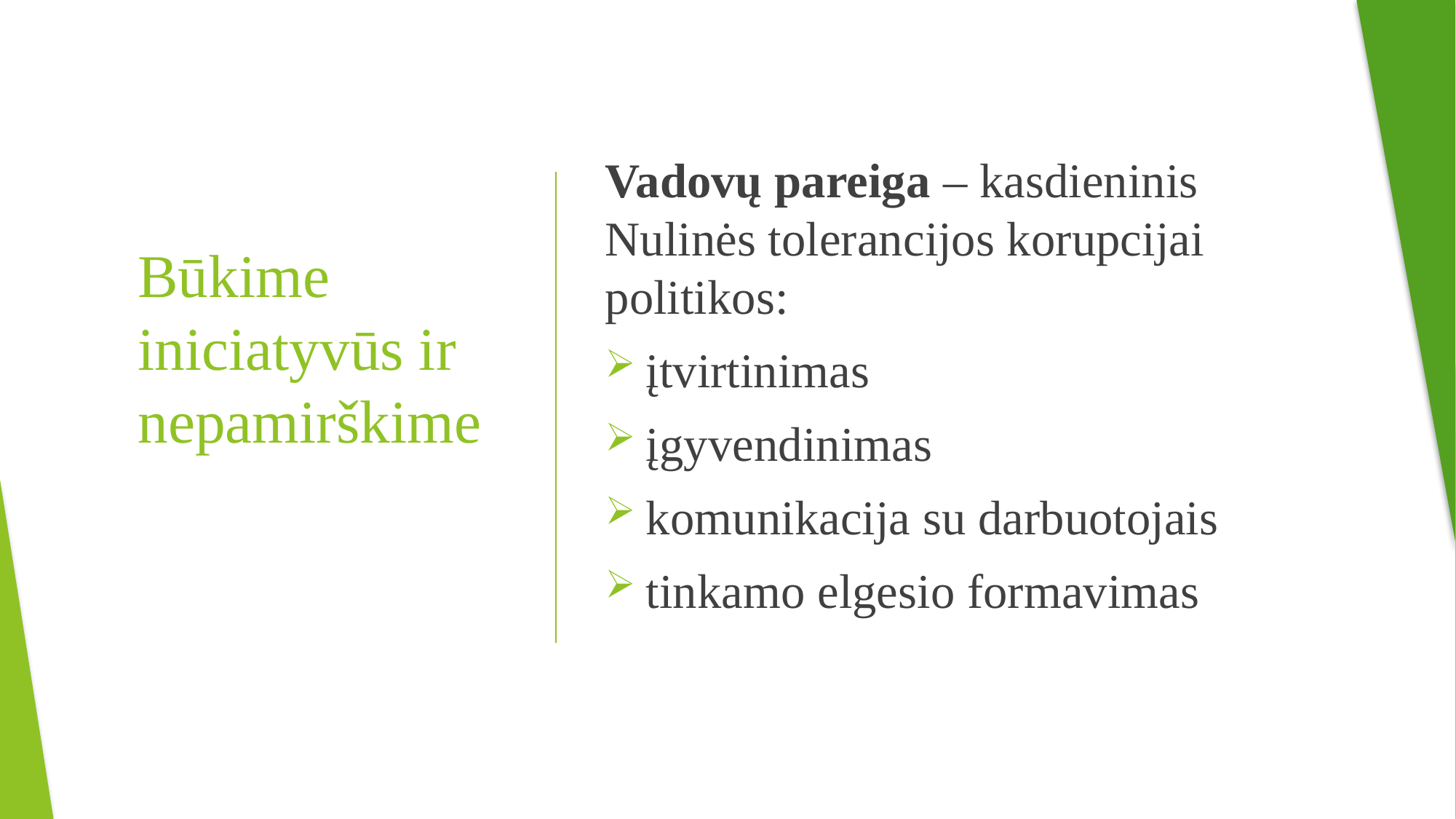

# Būkime iniciatyvūs ir nepamirškime
Vadovų pareiga – kasdieninis Nulinės tolerancijos korupcijai politikos:
įtvirtinimas
įgyvendinimas
komunikacija su darbuotojais
tinkamo elgesio formavimas